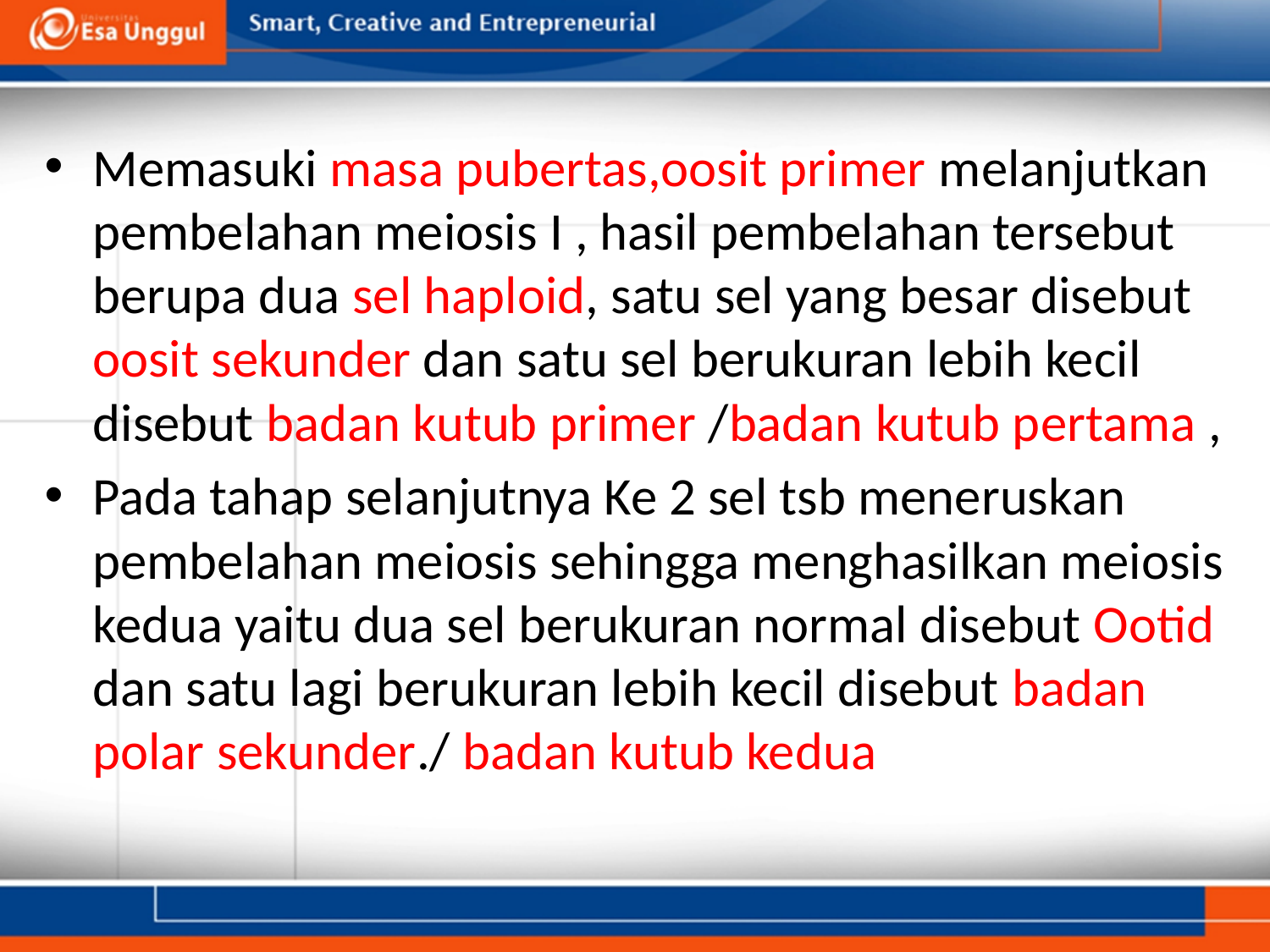

Memasuki masa pubertas,oosit primer melanjutkan pembelahan meiosis I , hasil pembelahan tersebut berupa dua sel haploid, satu sel yang besar disebut oosit sekunder dan satu sel berukuran lebih kecil disebut badan kutub primer /badan kutub pertama ,
Pada tahap selanjutnya Ke 2 sel tsb meneruskan pembelahan meiosis sehingga menghasilkan meiosis kedua yaitu dua sel berukuran normal disebut Ootid dan satu lagi berukuran lebih kecil disebut badan polar sekunder./ badan kutub kedua